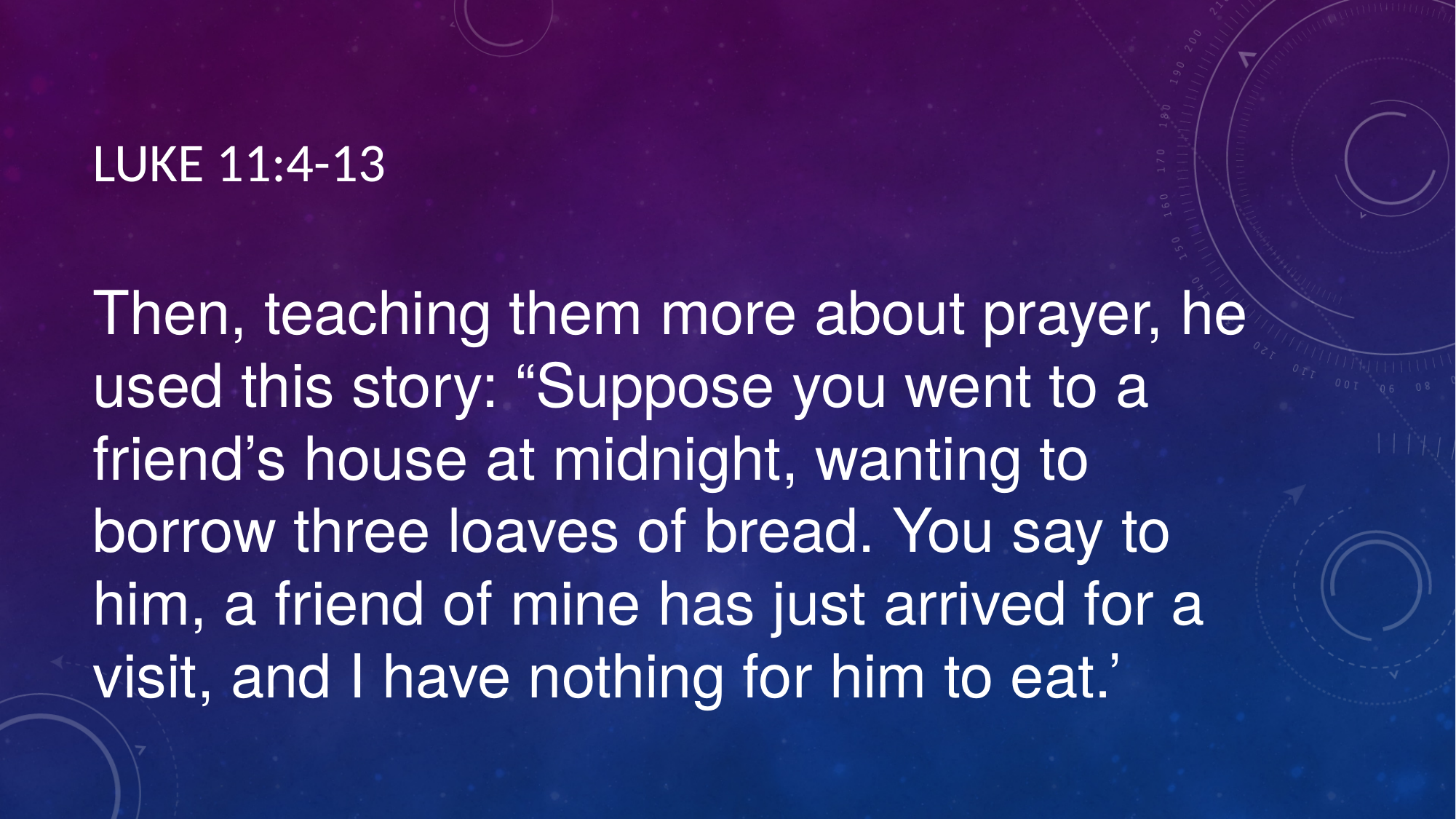

# Luke 11:4-13
Then, teaching them more about prayer, he used this story: “Suppose you went to a friend’s house at midnight, wanting to borrow three loaves of bread. You say to him, a friend of mine has just arrived for a visit, and I have nothing for him to eat.’